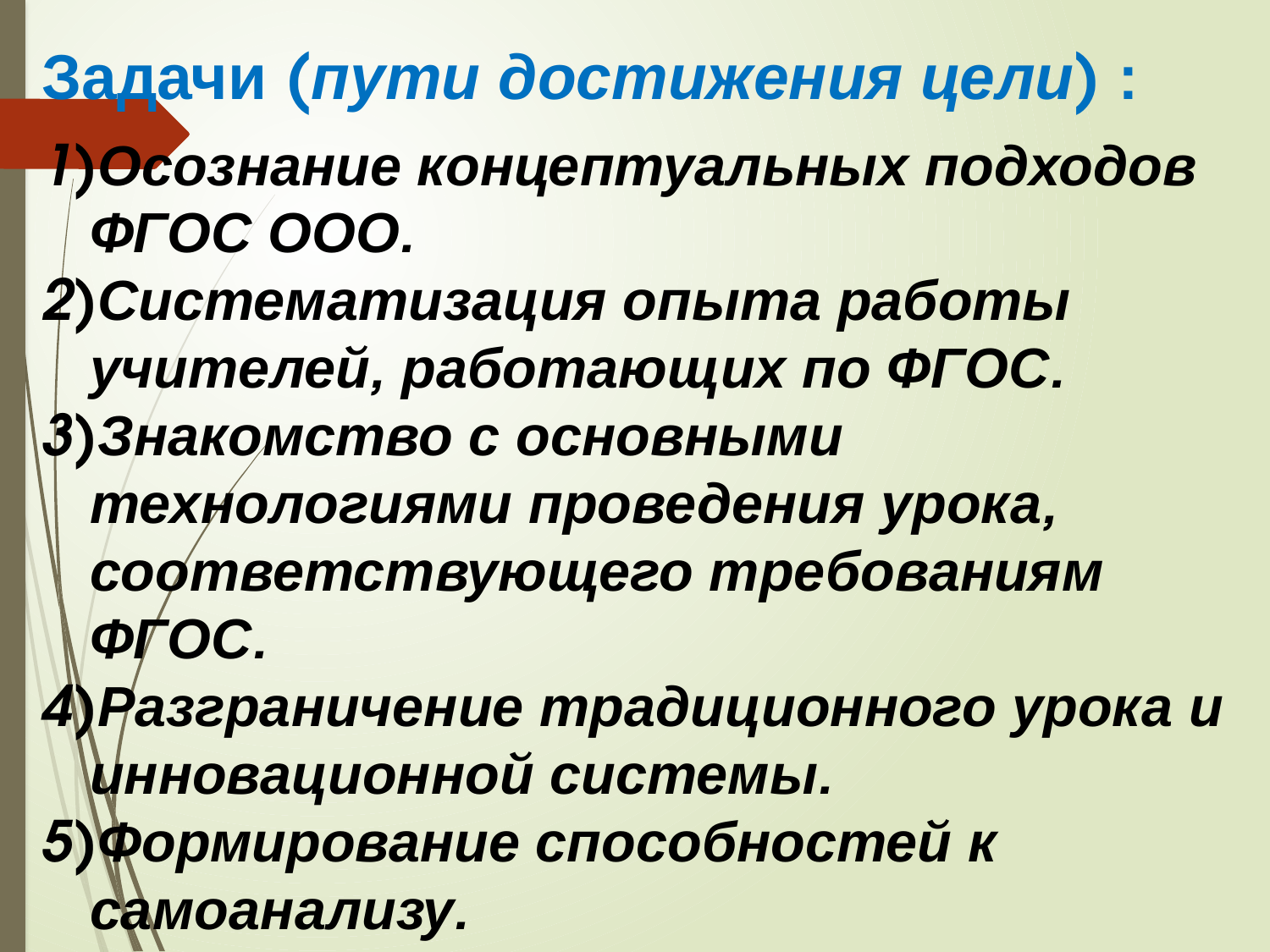

Задачи (пути достижения цели) :

Осознание концептуальных подходов ФГОС ООО.
Систематизация опыта работы учителей, работающих по ФГОС.
Знакомство с основными технологиями проведения урока, соответствующего требованиям ФГОС.
Разграничение традиционного урока и инновационной системы.
Формирование способностей к самоанализу.